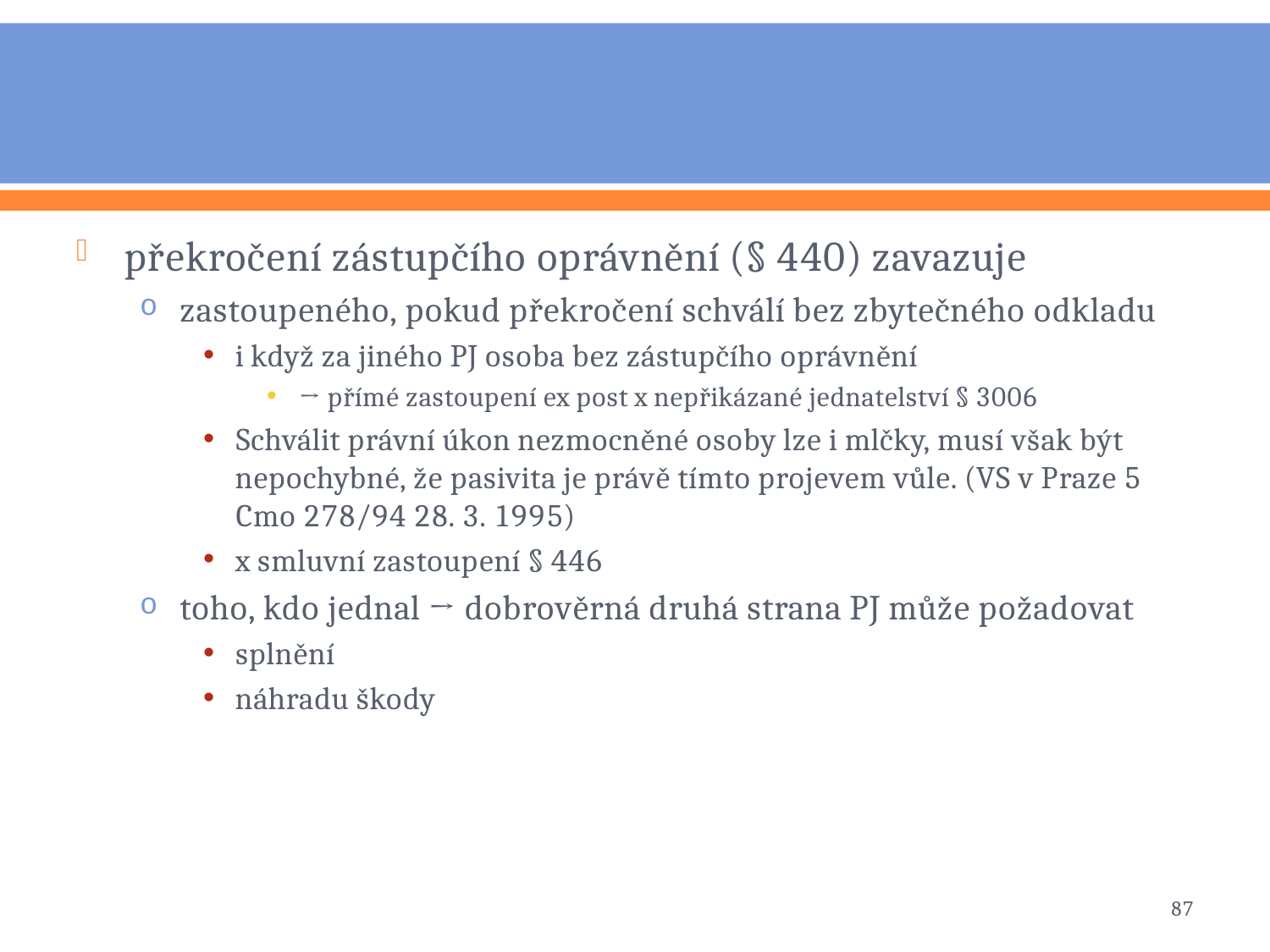

#
překročení zástupčího oprávnění (§ 440) zavazuje
zastoupeného, pokud překročení schválí bez zbytečného odkladu
i když za jiného PJ osoba bez zástupčího oprávnění
→ přímé zastoupení ex post x nepřikázané jednatelství § 3006
Schválit právní úkon nezmocněné osoby lze i mlčky, musí však být nepochybné, že pasivita je právě tímto projevem vůle. (VS v Praze 5 Cmo 278/94 28. 3. 1995)
x smluvní zastoupení § 446
toho, kdo jednal → dobrověrná druhá strana PJ může požadovat
splnění
náhradu škody
87